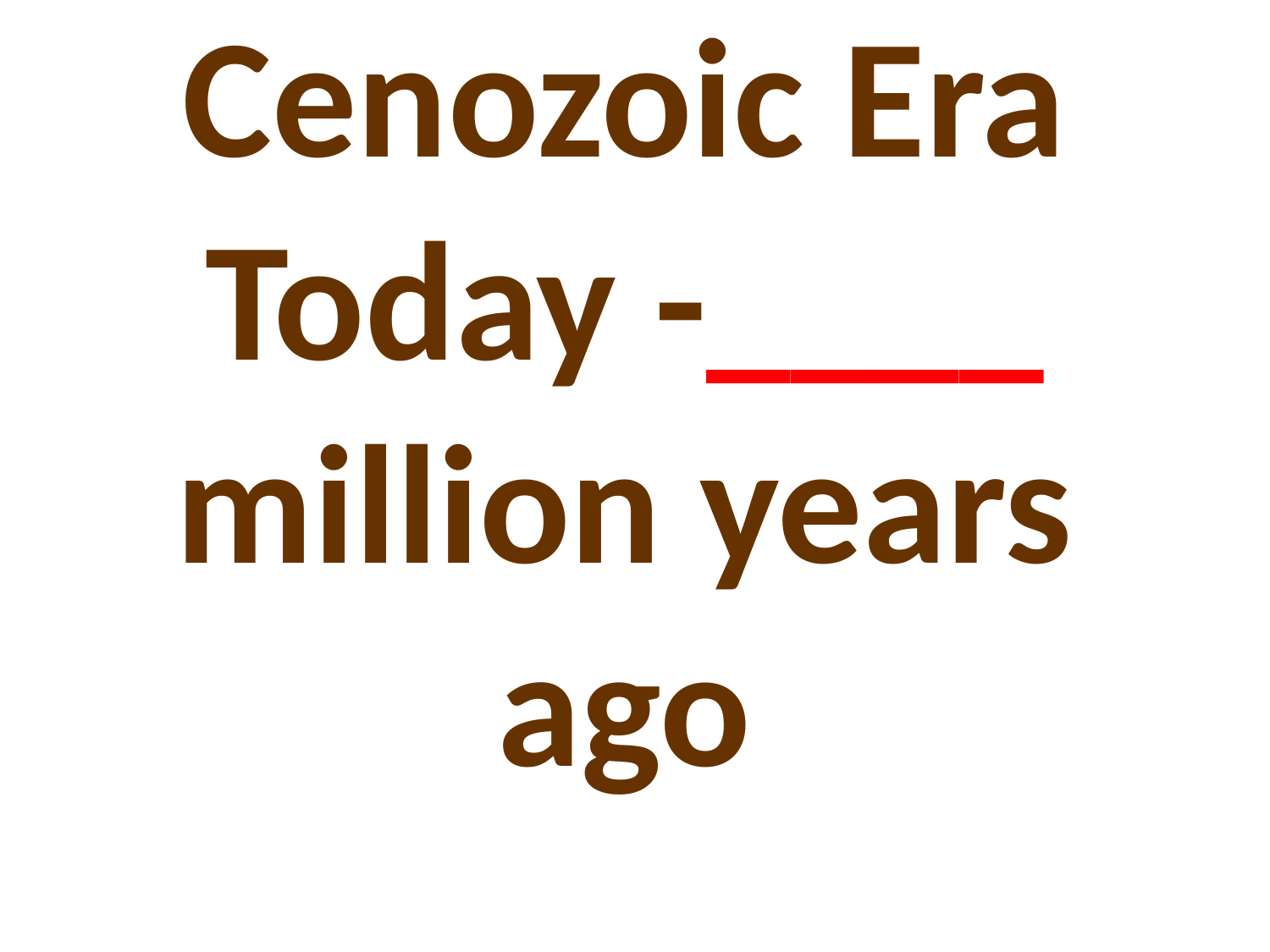

# Cenozoic Era Today -____ million years ago